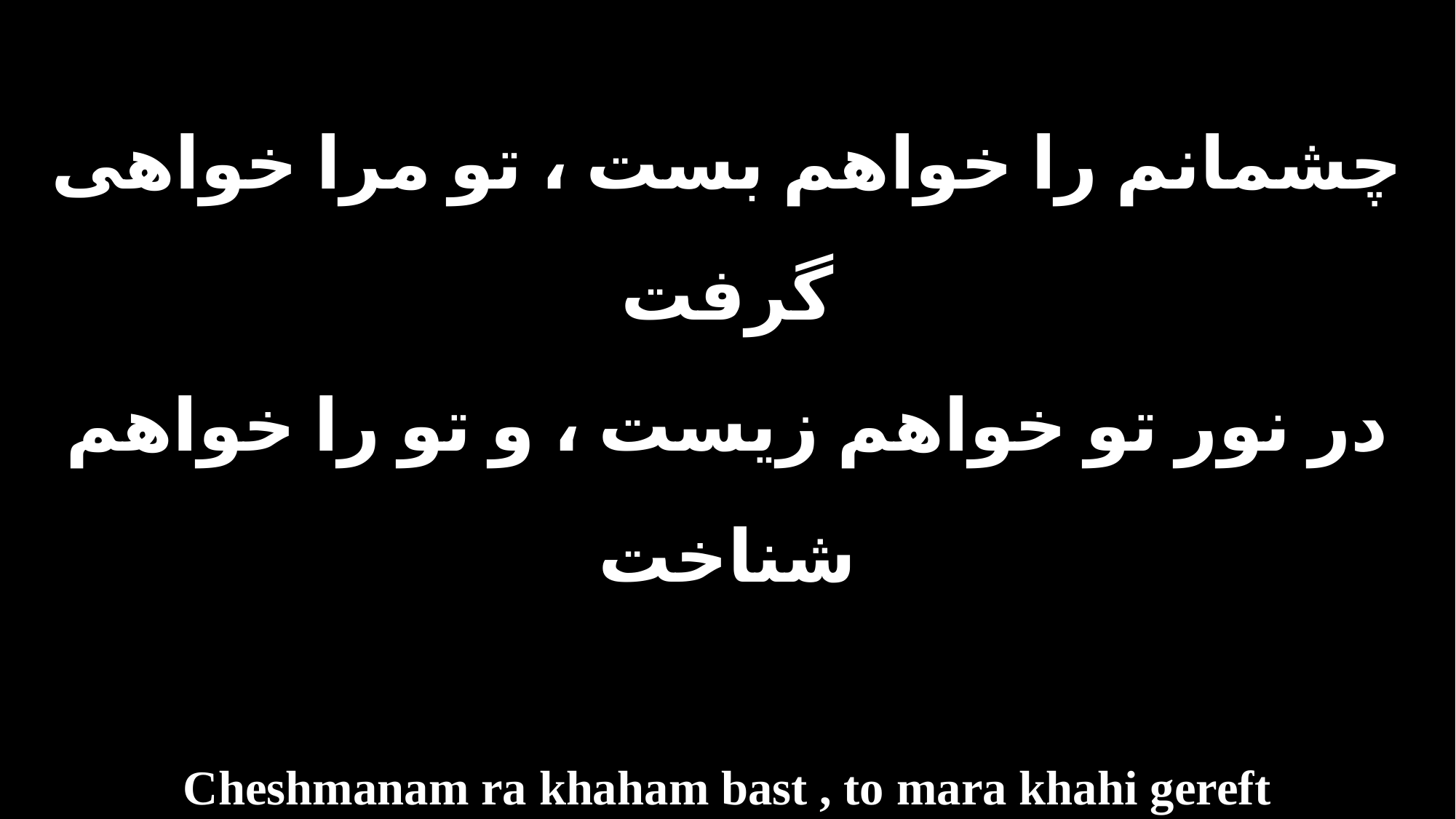

چشمانم را خواهم بست ، تو مرا خواهی گرفت
در نور تو خواهم زیست ، و تو را خواهم شناخت

Cheshmanam ra khaham bast , to mara khahi gereft
Dar nure to khaham zist , va to ra khaham shenakht